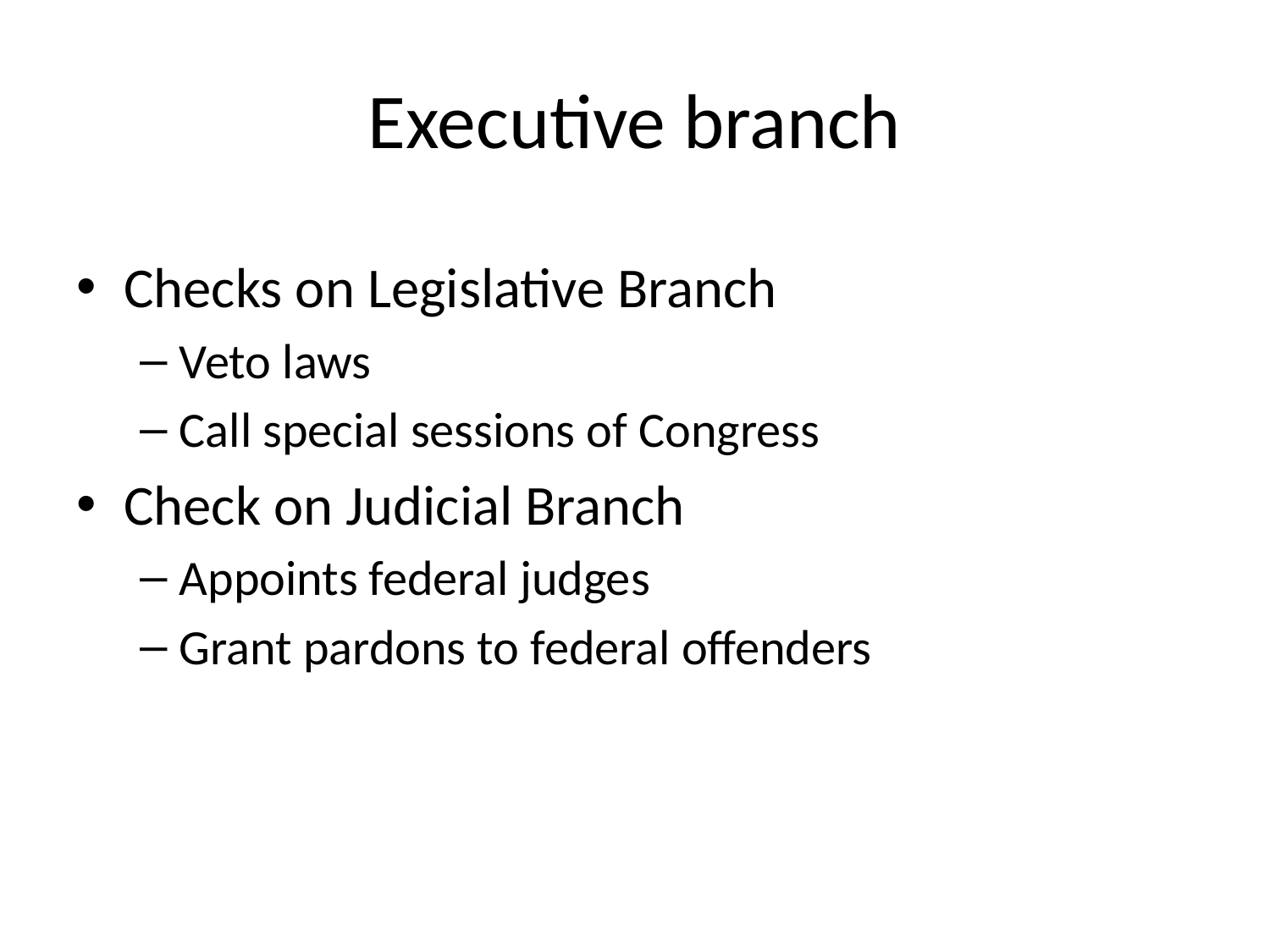

# Executive branch
Checks on Legislative Branch
Veto laws
Call special sessions of Congress
Check on Judicial Branch
Appoints federal judges
Grant pardons to federal offenders